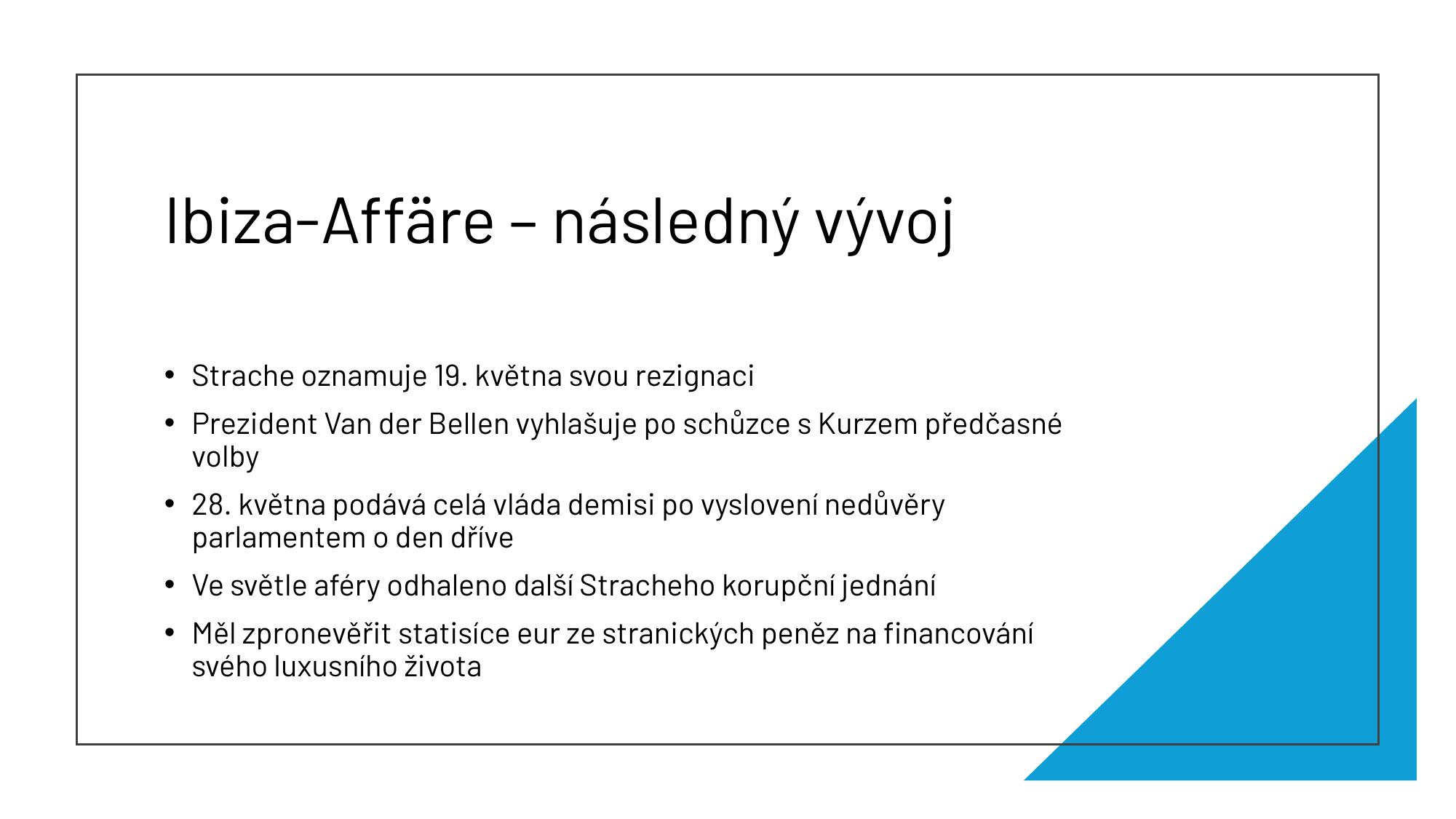

# Ibiza-Affäre – následný vývoj
Strache oznamuje 19. května svou rezignaci
Prezident Van der Bellen vyhlašuje po schůzce s Kurzem předčasné volby
28. května podává celá vláda demisi po vyslovení nedůvěry parlamentem o den dříve
Ve světle aféry odhaleno další Stracheho korupční jednání
Měl zpronevěřit statisíce eur ze stranických peněz na financování svého luxusního života